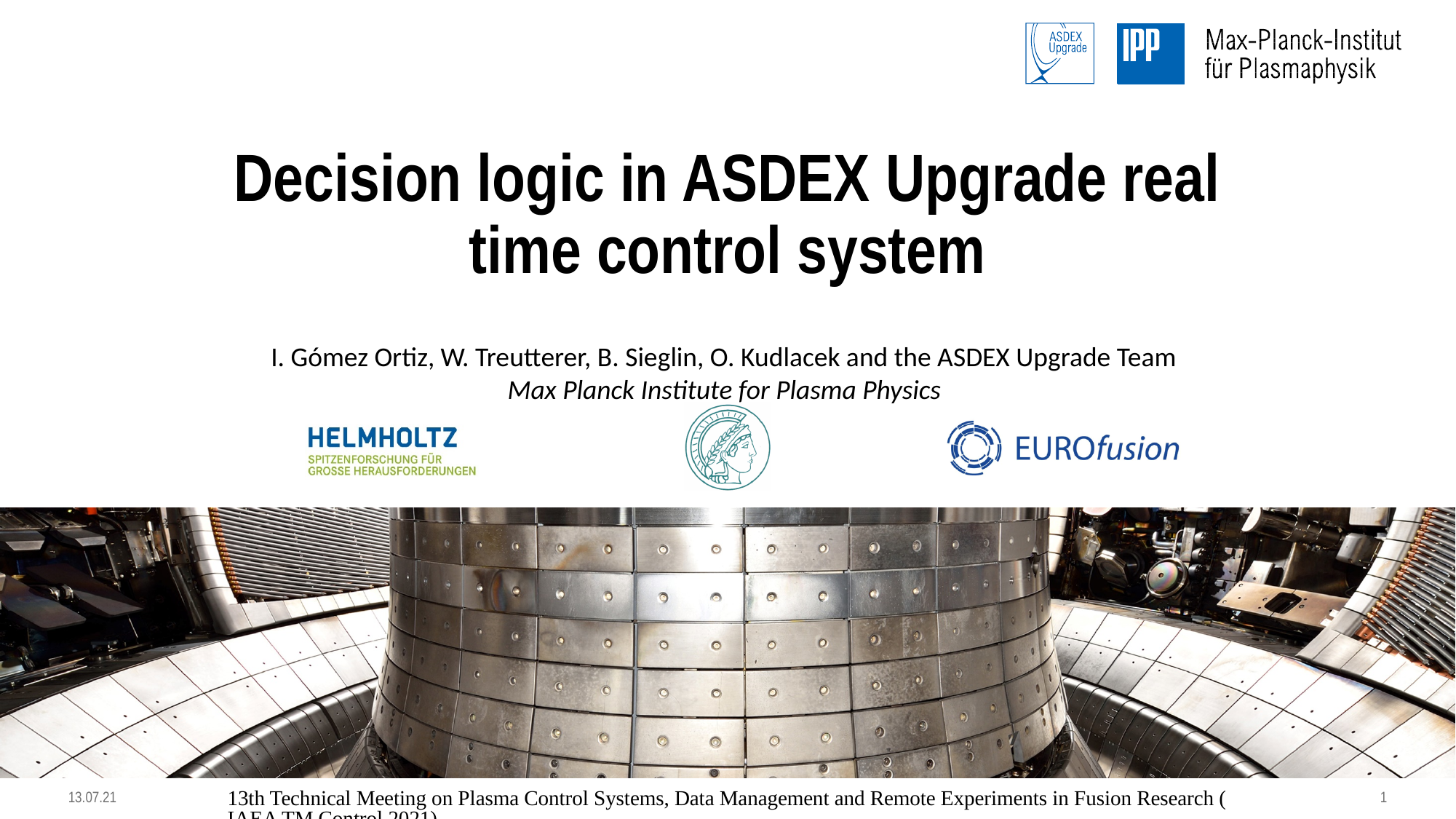

# Decision logic in ASDEX Upgrade real time control system
I. Gómez Ortiz, W. Treutterer, B. Sieglin, O. Kudlacek and the ASDEX Upgrade Team
Max Planck Institute for Plasma Physics
13th Technical Meeting on Plasma Control Systems, Data Management and Remote Experiments in Fusion Research (IAEA TM Control 2021)
1
13.07.21